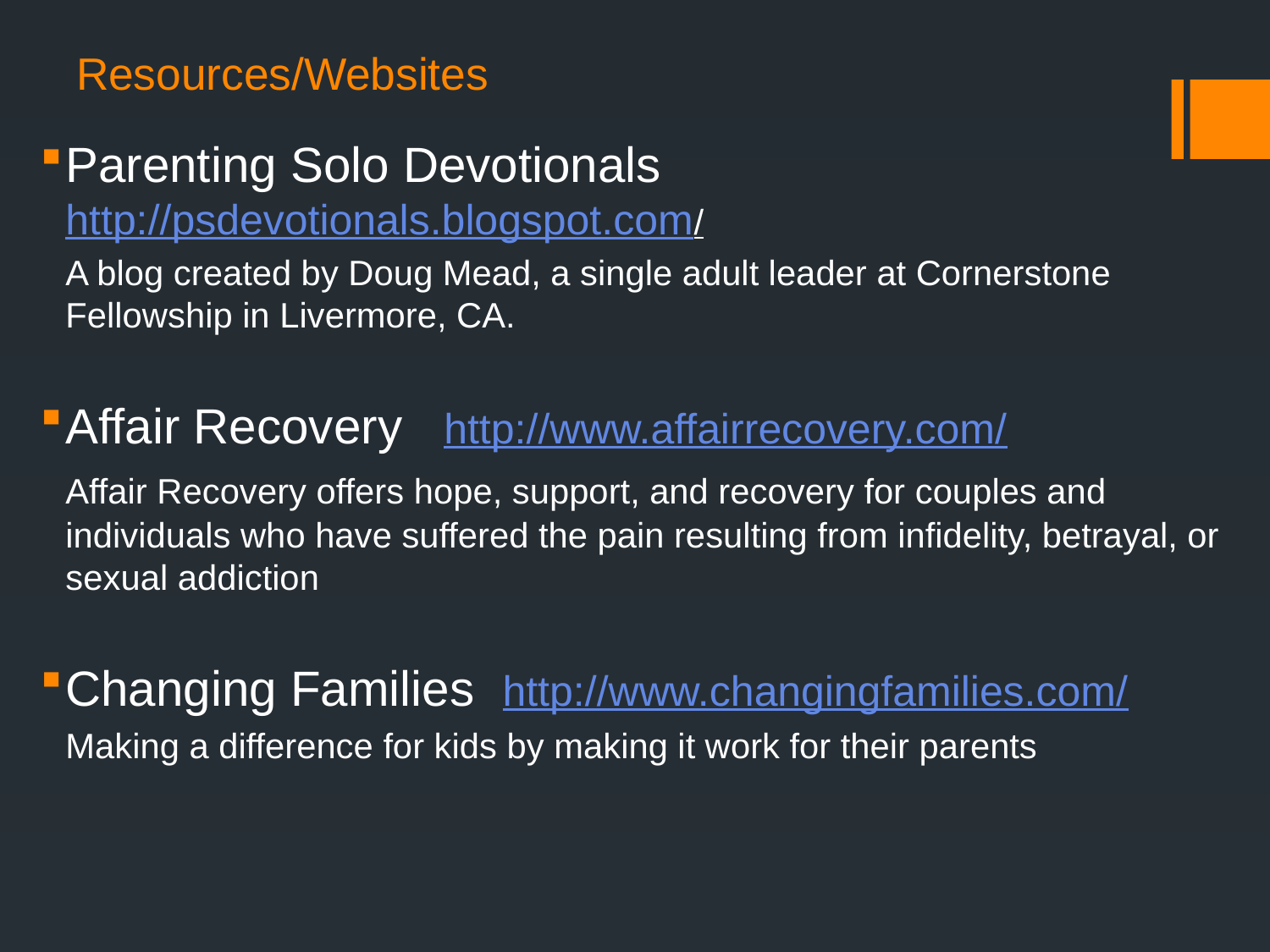

# Resources/Websites
Parenting Solo Devotionals http://psdevotionals.blogspot.com/
	A blog created by Doug Mead, a single adult leader at Cornerstone Fellowship in Livermore, CA.

Affair Recovery   http://www.affairrecovery.com/
	Affair Recovery offers hope, support, and recovery for couples and individuals who have suffered the pain resulting from infidelity, betrayal, or sexual addiction

Changing Families  http://www.changingfamilies.com/
	Making a difference for kids by making it work for their parents